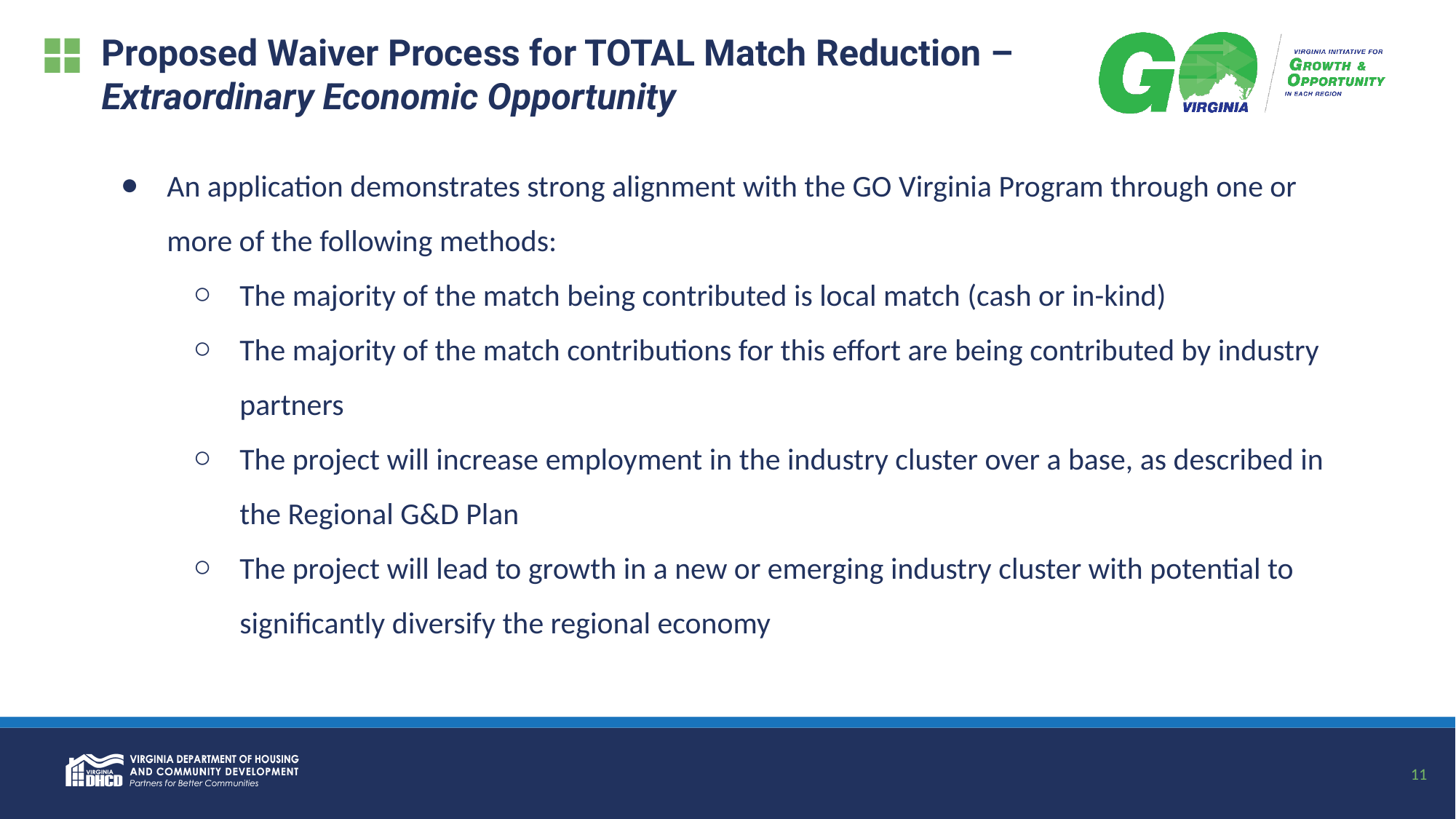

# Proposed Waiver Process for TOTAL Match Reduction – Extraordinary Economic Opportunity
An application demonstrates strong alignment with the GO Virginia Program through one or more of the following methods:
The majority of the match being contributed is local match (cash or in-kind)
The majority of the match contributions for this effort are being contributed by industry partners
The project will increase employment in the industry cluster over a base, as described in the Regional G&D Plan
The project will lead to growth in a new or emerging industry cluster with potential to significantly diversify the regional economy
11
11